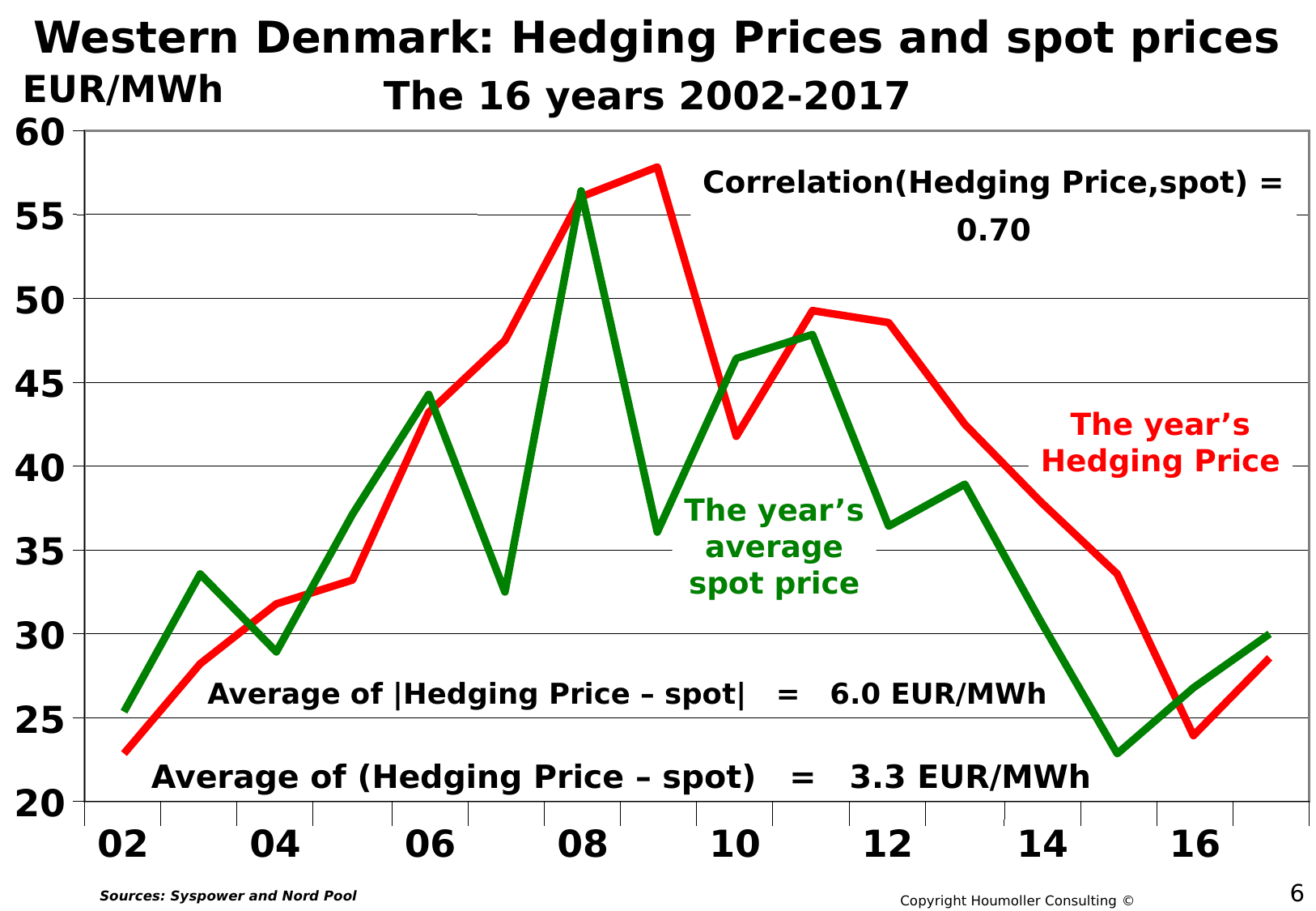

# Western Denmark: Hedging Prices and spot prices
EUR/MWh
60
55
50
45
40
35
30
25
20
The 16 years 2002-2017

02
04
06
08
10
12
14
16
Correlation(Hedging Price,spot) =
0.70

The year’s
Hedging Price
The year’s
average
spot price
Average of |Hedging Price – spot|   =   6.0 EUR/MWh
Average of (Hedging Price – spot)   =   3.3 EUR/MWh

17 Feb. 2024
6
Sources: Syspower and Nord Pool